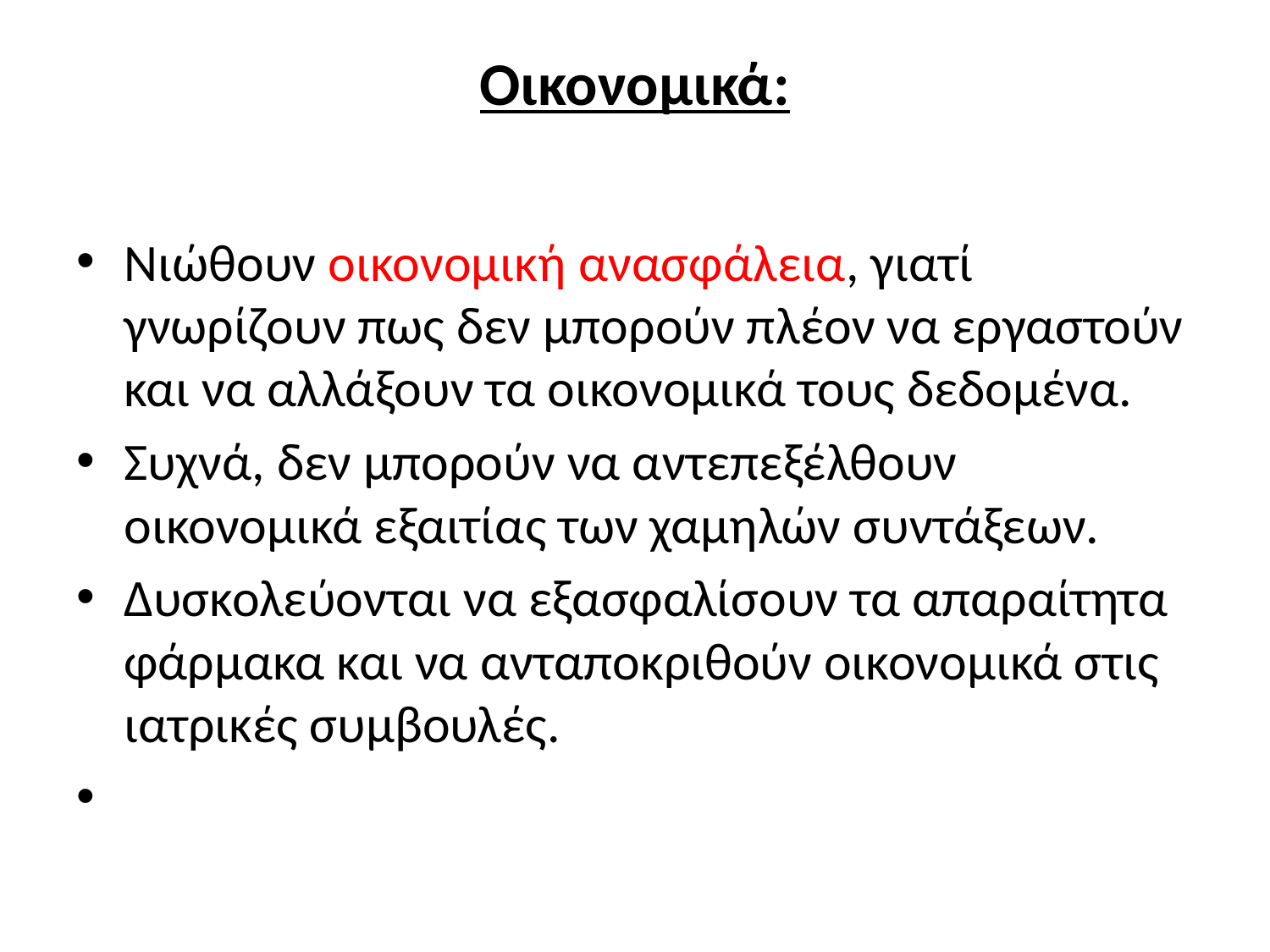

# Οικονομικά:
Νιώθουν οικονομική ανασφάλεια, γιατί γνωρίζουν πως δεν μπορούν πλέον να εργαστούν και να αλλάξουν τα οικονομικά τους δεδομένα.
Συχνά, δεν μπορούν να αντεπεξέλθουν οικονομικά εξαιτίας των χαμηλών συντάξεων.
Δυσκολεύονται να εξασφαλίσουν τα απαραίτητα φάρμακα και να ανταποκριθούν οικονομικά στις ιατρικές συμβουλές.